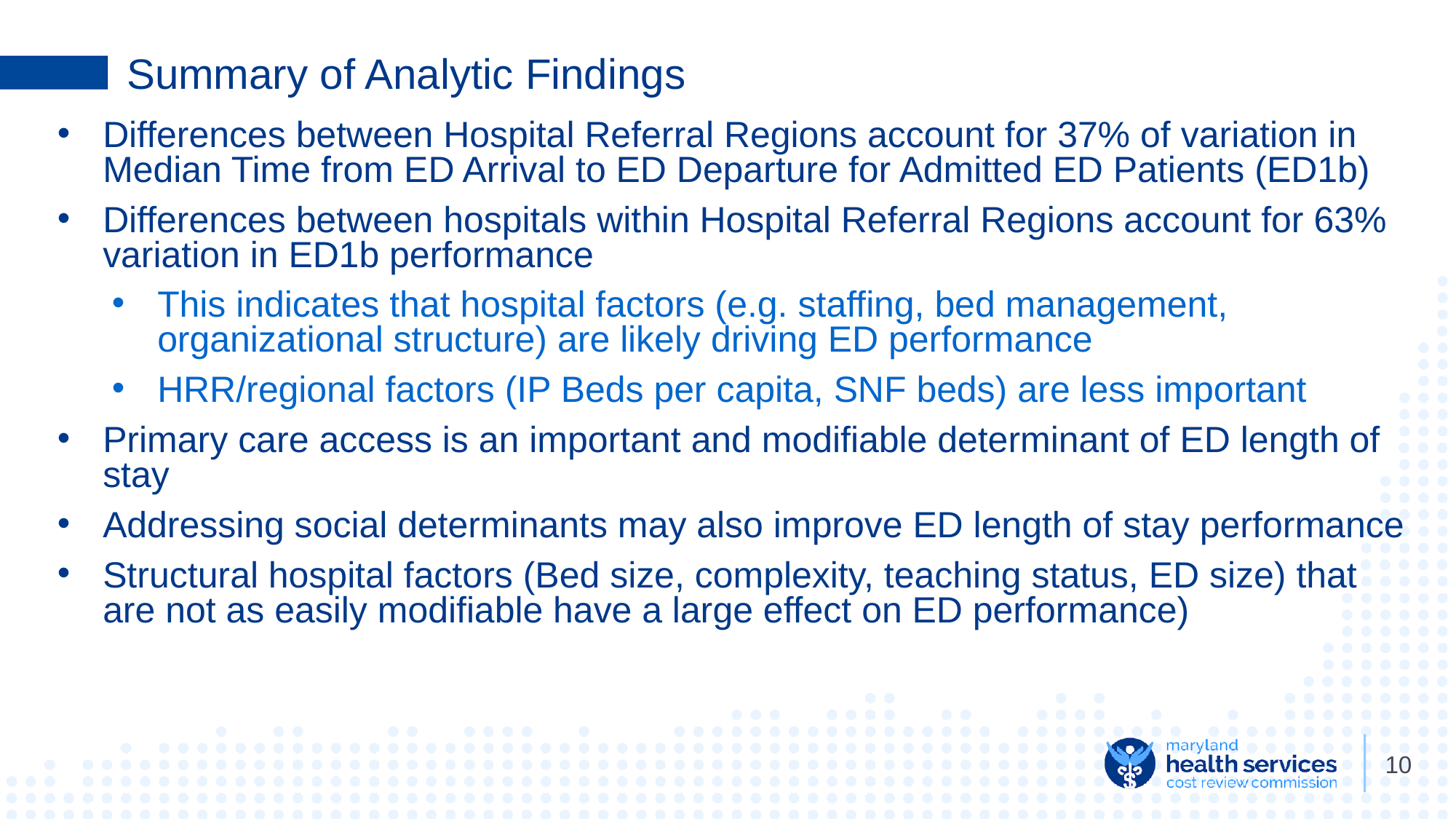

# Summary of Analytic Findings
Differences between Hospital Referral Regions account for 37% of variation in Median Time from ED Arrival to ED Departure for Admitted ED Patients (ED1b)
Differences between hospitals within Hospital Referral Regions account for 63% variation in ED1b performance
This indicates that hospital factors (e.g. staffing, bed management, organizational structure) are likely driving ED performance
HRR/regional factors (IP Beds per capita, SNF beds) are less important
Primary care access is an important and modifiable determinant of ED length of stay
Addressing social determinants may also improve ED length of stay performance
Structural hospital factors (Bed size, complexity, teaching status, ED size) that are not as easily modifiable have a large effect on ED performance)

10